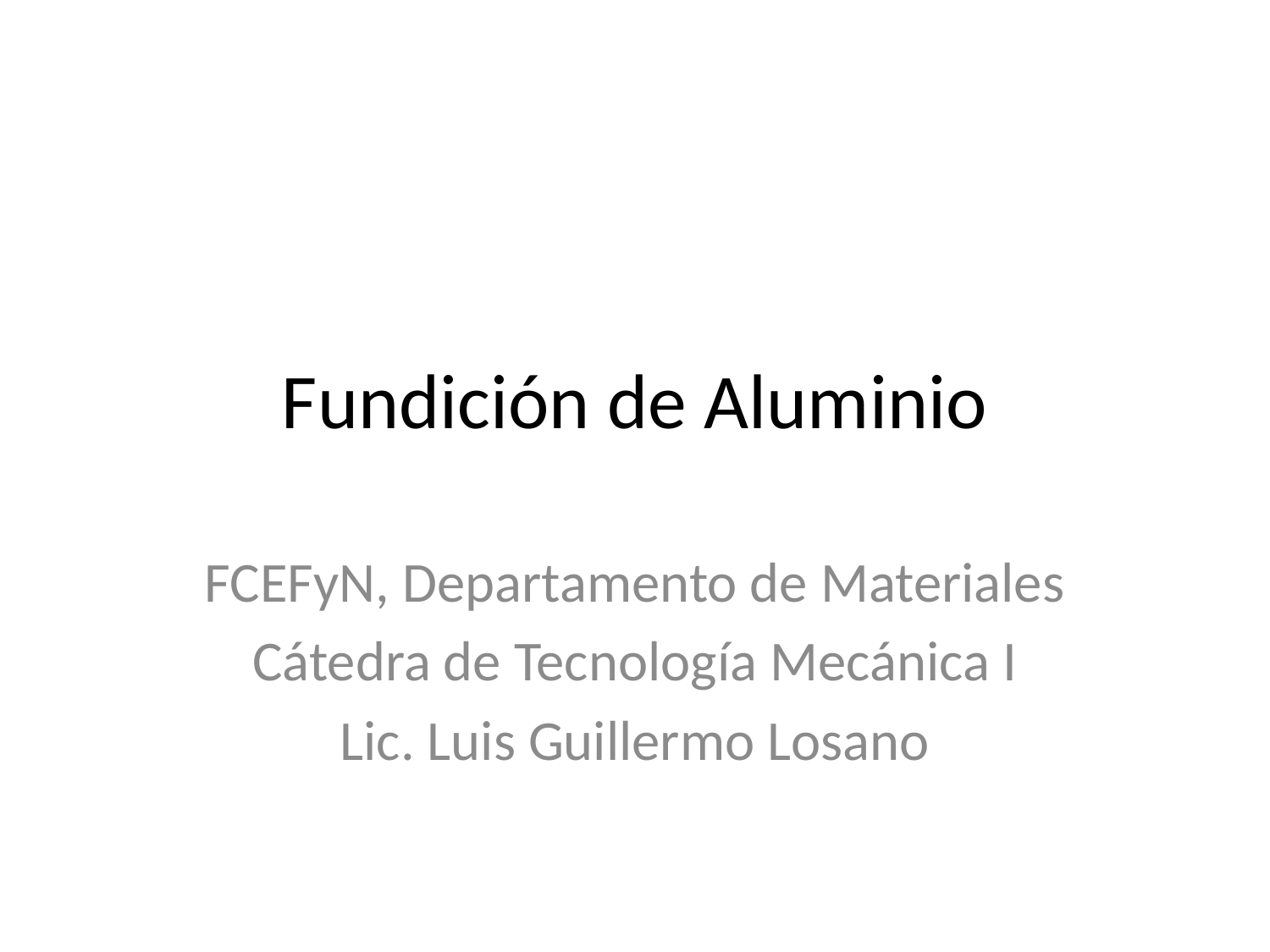

# Fundición de Aluminio
FCEFyN, Departamento de Materiales
Cátedra de Tecnología Mecánica I
Lic. Luis Guillermo Losano